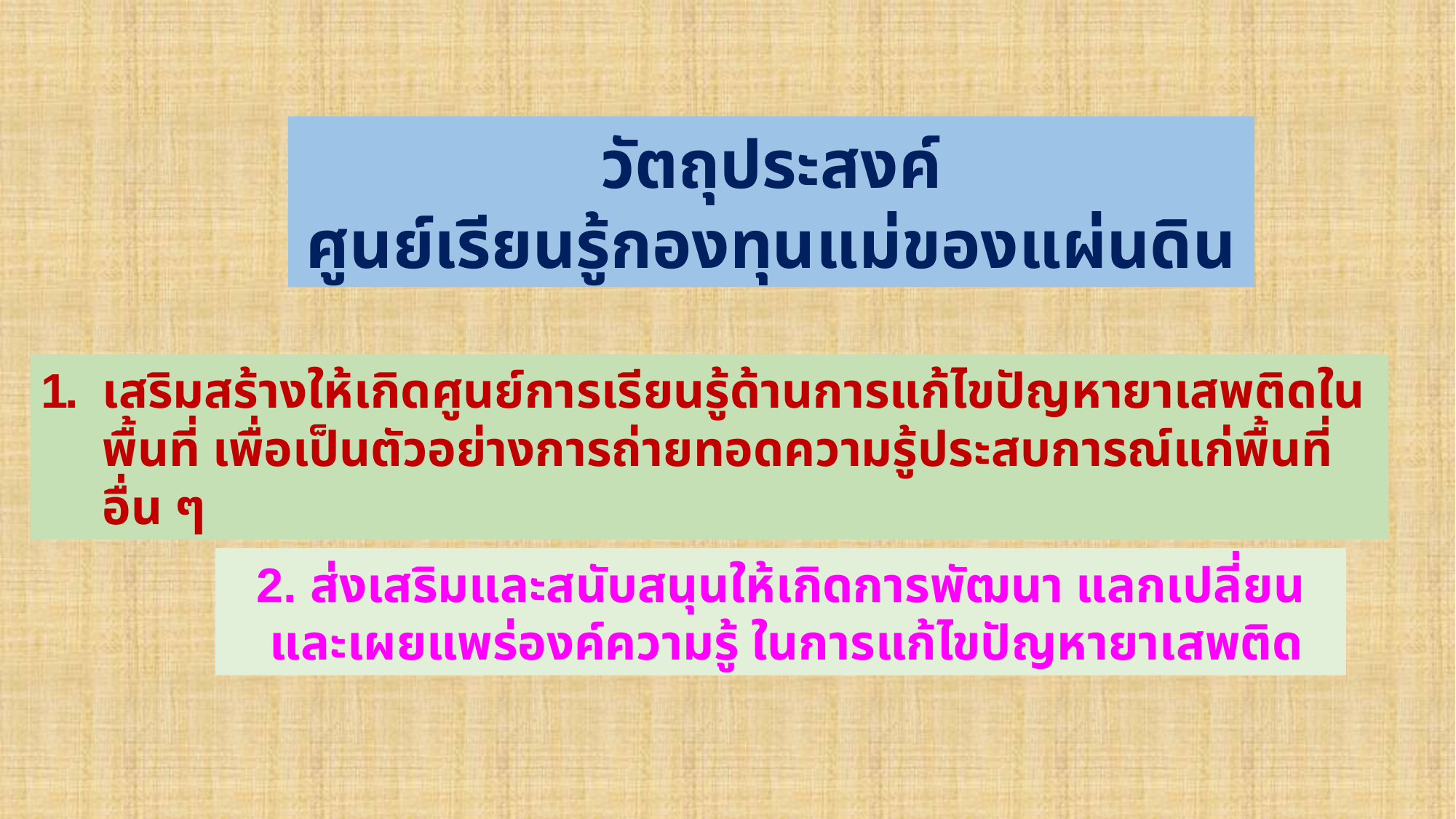

วัตถุประสงค์
ศูนย์เรียนรู้กองทุนแม่ของแผ่นดิน
เสริมสร้างให้เกิดศูนย์การเรียนรู้ด้านการแก้ไขปัญหายาเสพติดในพื้นที่ เพื่อเป็นตัวอย่างการถ่ายทอดความรู้ประสบการณ์แก่พื้นที่อื่น ๆ
2. ส่งเสริมและสนับสนุนให้เกิดการพัฒนา แลกเปลี่ยน
 และเผยแพร่องค์ความรู้ ในการแก้ไขปัญหายาเสพติด